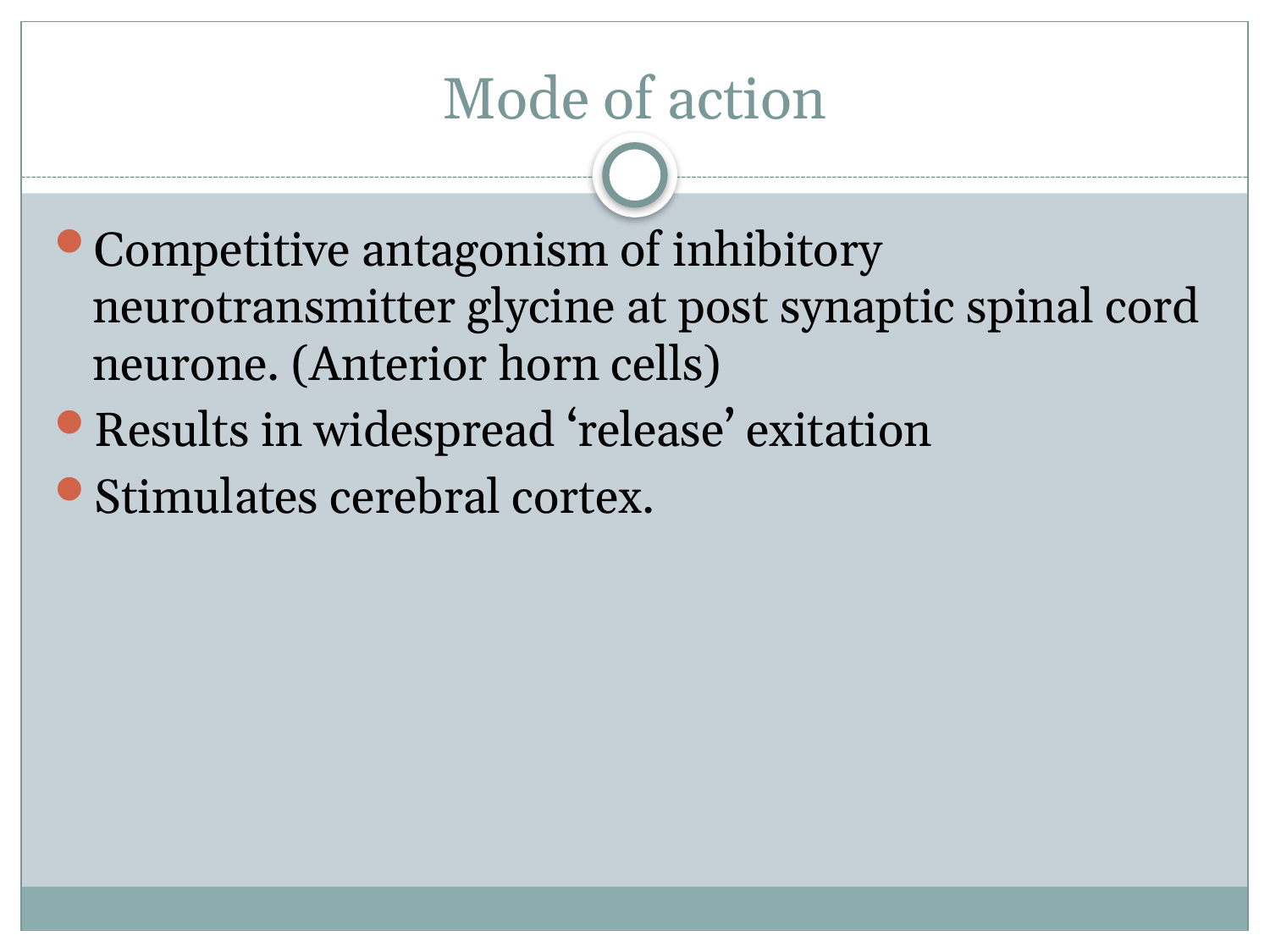

# Mode of action
Competitive antagonism of inhibitory neurotransmitter glycine at post synaptic spinal cord neurone. (Anterior horn cells)
Results in widespread ‘release’ exitation
Stimulates cerebral cortex.